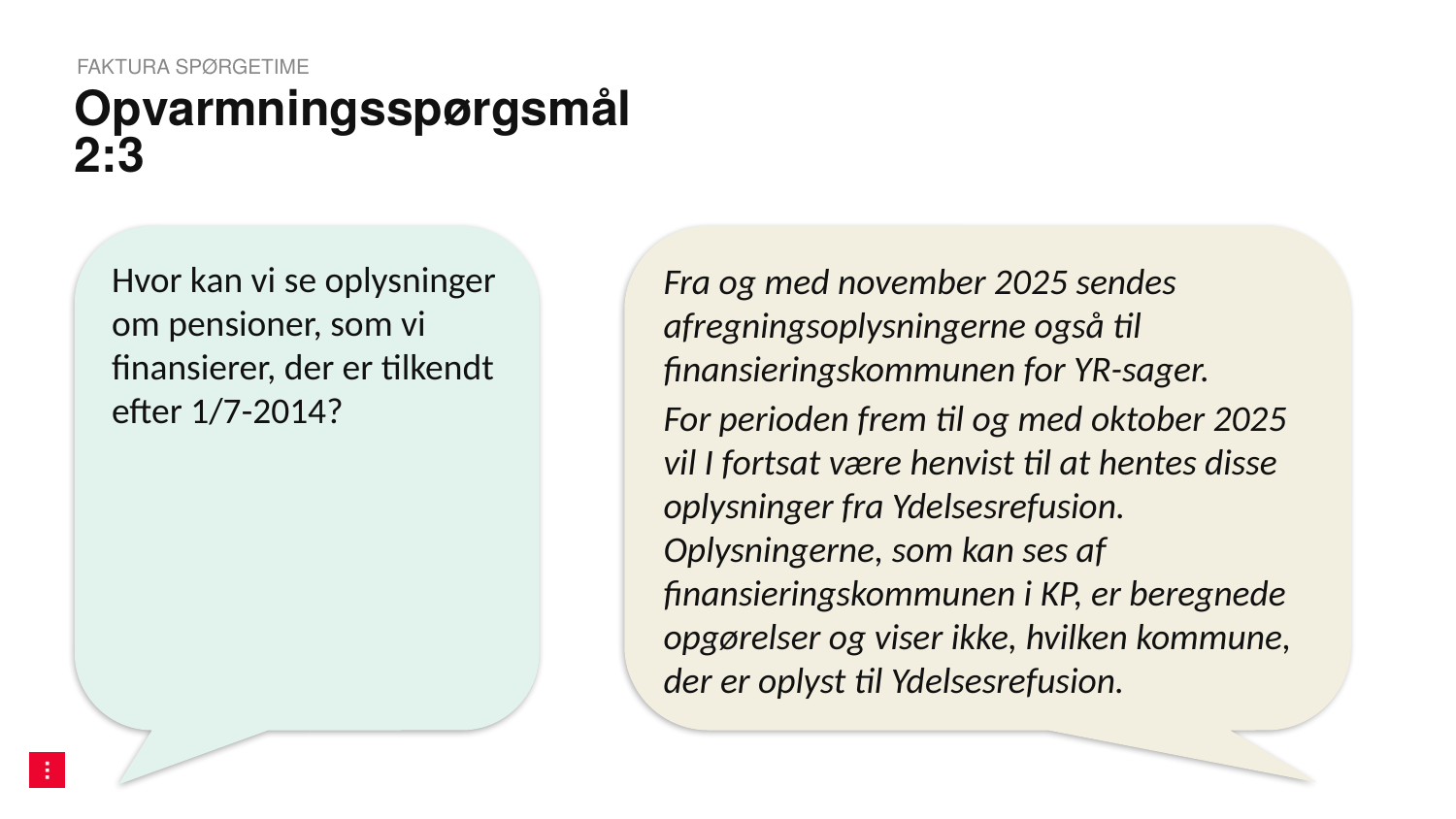

Faktura spørgetime
# Opvarmningsspørgsmål 2:3
Hvor kan vi se oplysninger om pensioner, som vi finansierer, der er tilkendt efter 1/7-2014?

Fra og med november 2025 sendes afregningsoplysningerne også til finansieringskommunen for YR-sager.
For perioden frem til og med oktober 2025 vil I fortsat være henvist til at hentes disse oplysninger fra Ydelsesrefusion. Oplysningerne, som kan ses af finansieringskommunen i KP, er beregnede opgørelser og viser ikke, hvilken kommune, der er oplyst til Ydelsesrefusion.